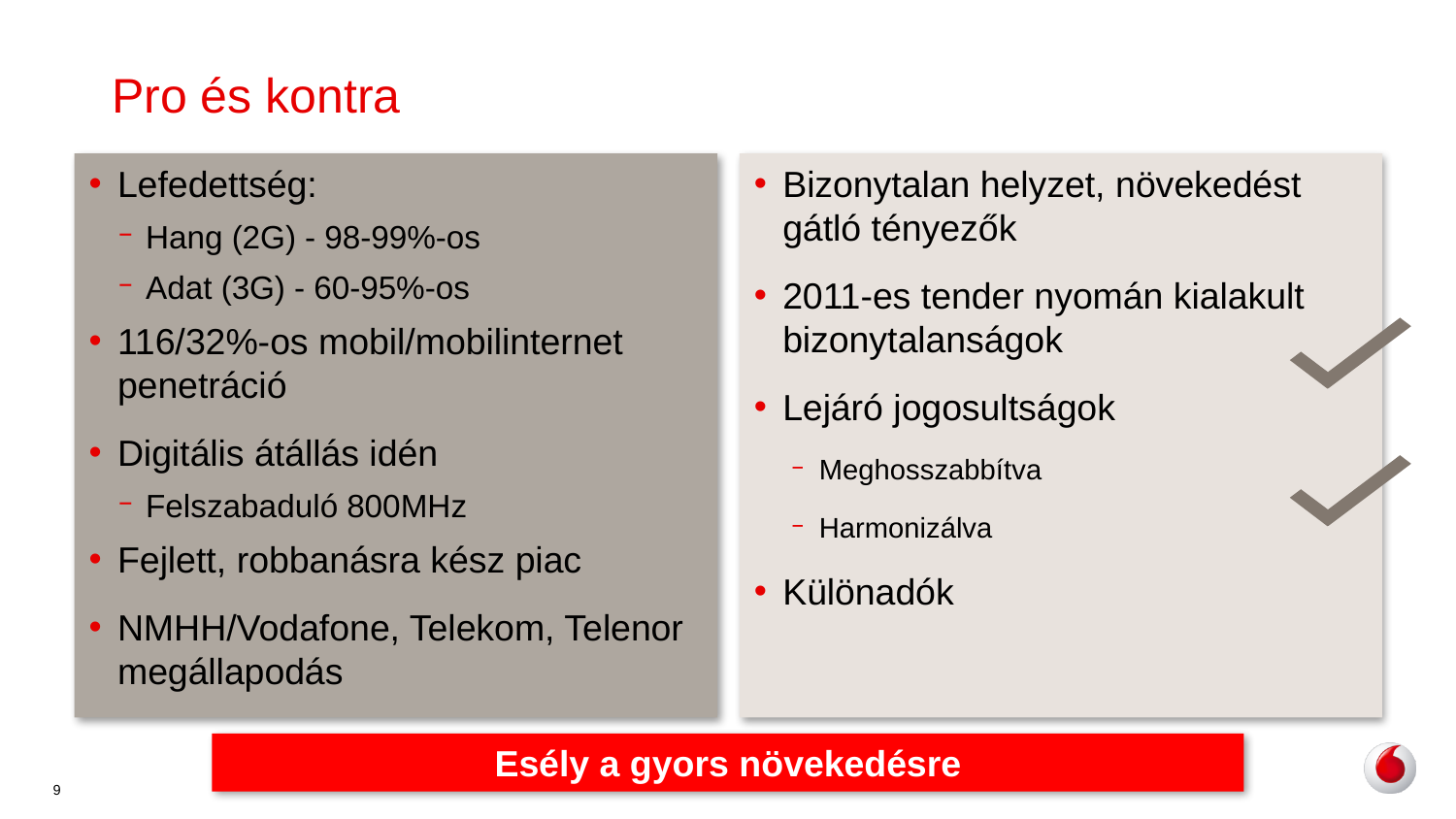

# Pro és kontra
Lefedettség:
Hang (2G) - 98-99%-os
Adat (3G) - 60-95%-os
116/32%-os mobil/mobilinternet penetráció
Digitális átállás idén
Felszabaduló 800MHz
Fejlett, robbanásra kész piac
NMHH/Vodafone, Telekom, Telenor megállapodás
Bizonytalan helyzet, növekedést gátló tényezők
2011-es tender nyomán kialakult bizonytalanságok
Lejáró jogosultságok
Meghosszabbítva
Harmonizálva
Különadók

Esély a gyors növekedésre